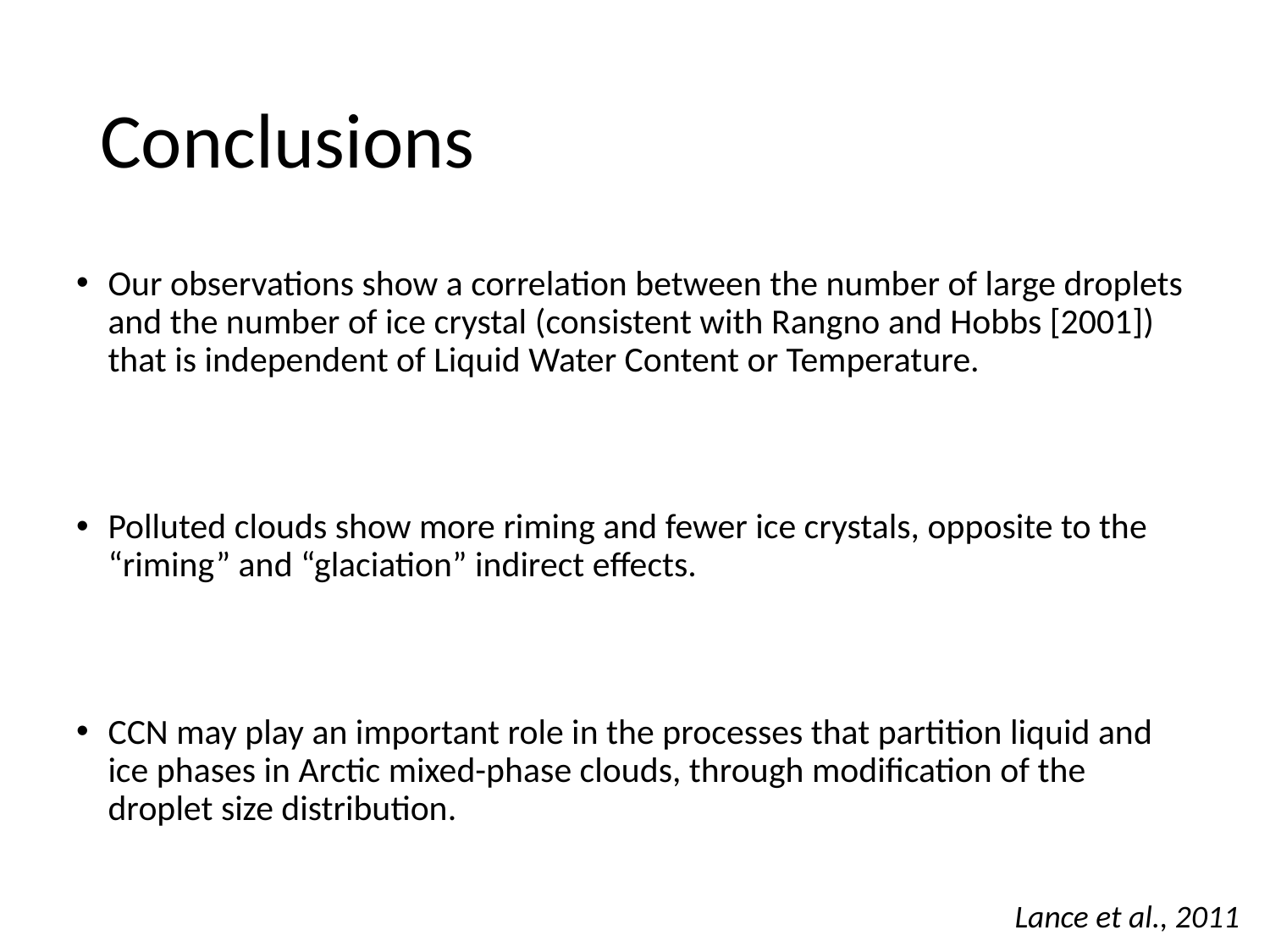

# Conclusions

Our observations show a correlation between the number of large droplets and the number of ice crystal (consistent with Rangno and Hobbs [2001]) that is independent of Liquid Water Content or Temperature.

Polluted clouds show more riming and fewer ice crystals, opposite to the “riming” and “glaciation” indirect effects.

CCN may play an important role in the processes that partition liquid and ice phases in Arctic mixed-phase clouds, through modification of the droplet size distribution.

Lance et al., 2011